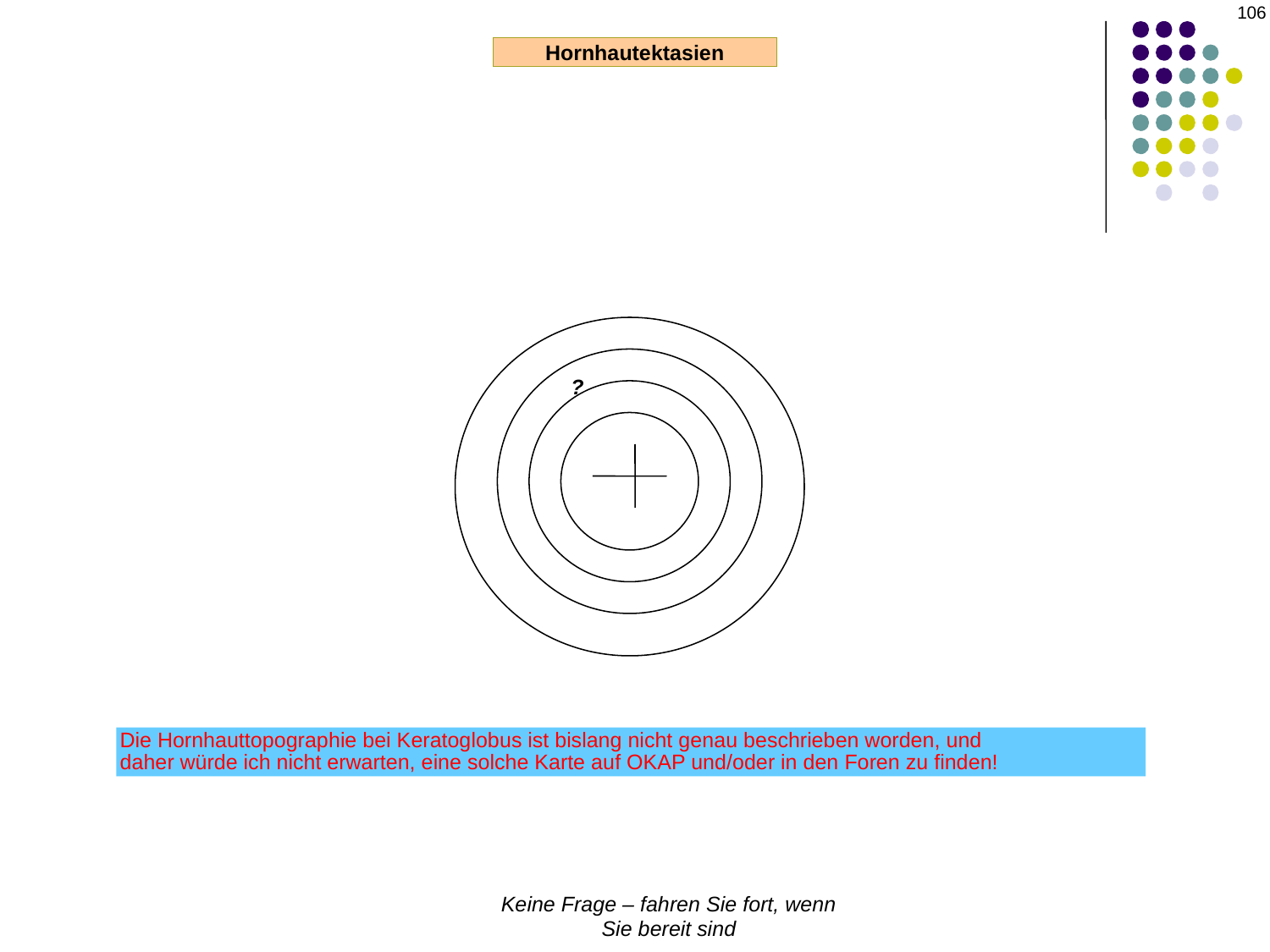

106
Hornhautektasien

?
Die Hornhauttopographie bei Keratoglobus ist bislang nicht genau beschrieben worden, und
daher würde ich nicht erwarten, eine solche Karte auf OKAP und/oder in den Foren zu finden!
Keine Frage – fahren Sie fort, wenn Sie bereit sind